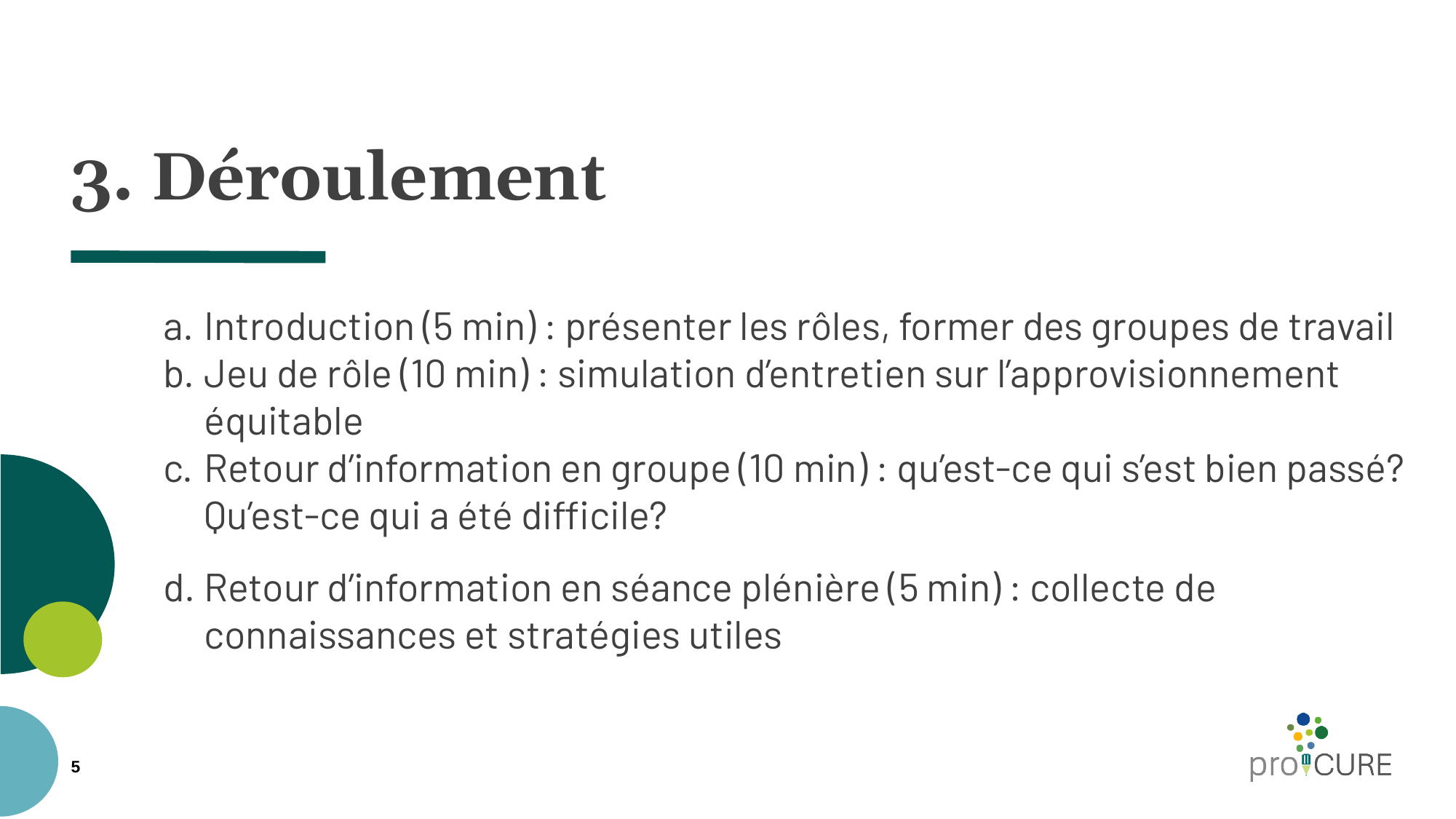

# 3. Déroulement
Introduction (5 min) : présenter les rôles, former des groupes de travail
Jeu de rôle (10 min) : simulation d’entretien sur l’approvisionnement équitable
Retour d’information en groupe (10 min) : qu’est-ce qui s’est bien passé? Qu’est-ce qui a été difficile?
Retour d’information en séance plénière (5 min) : collecte de connaissances et stratégies utiles
5